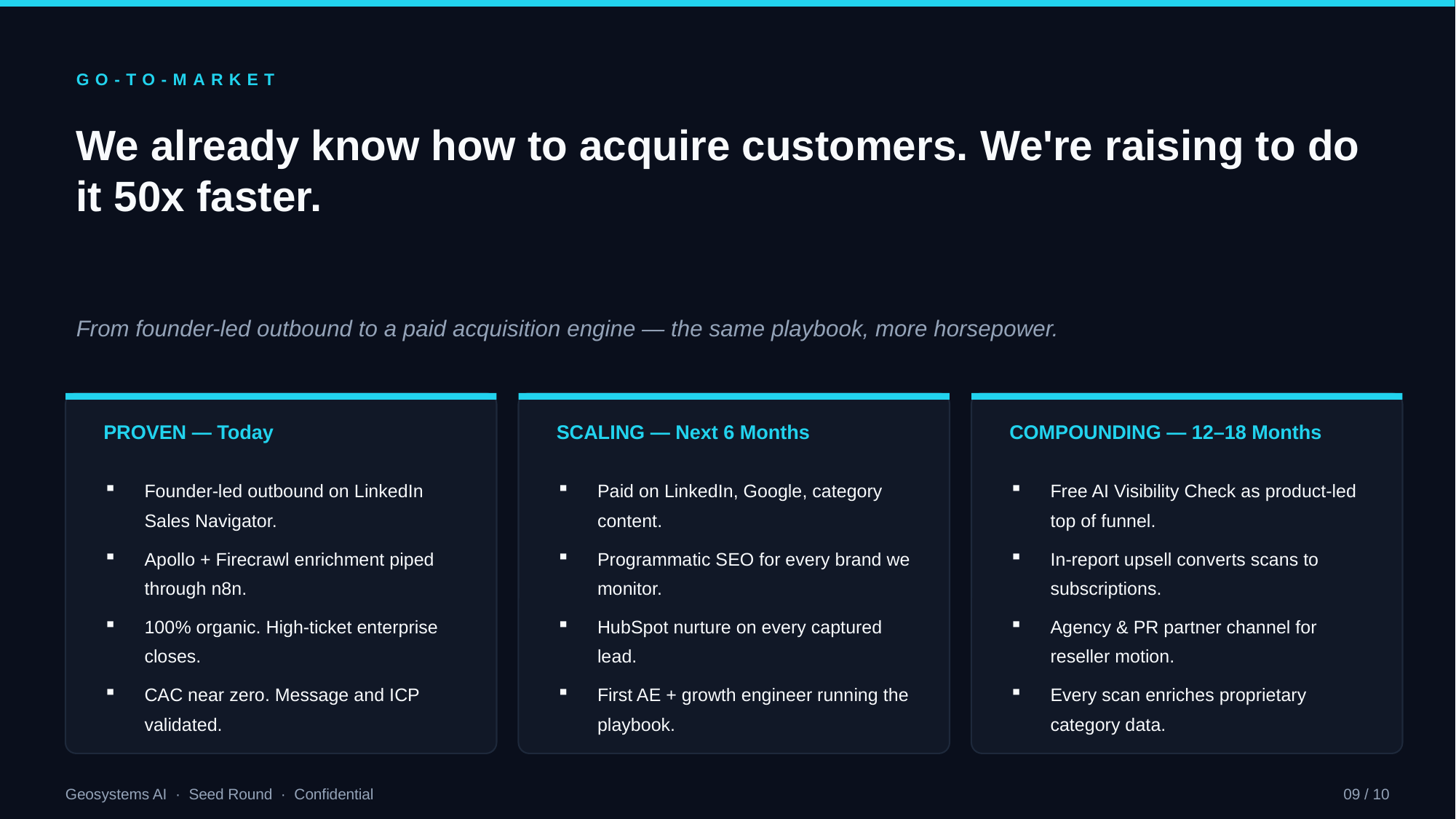

GO-TO-MARKET
We already know how to acquire customers. We're raising to do it 50x faster.
From founder-led outbound to a paid acquisition engine — the same playbook, more horsepower.

PROVEN — Today
SCALING — Next 6 Months
COMPOUNDING — 12–18 Months
Founder-led outbound on LinkedIn Sales Navigator.
Apollo + Firecrawl enrichment piped through n8n.
100% organic. High-ticket enterprise closes.
CAC near zero. Message and ICP validated.
Paid on LinkedIn, Google, category content.
Programmatic SEO for every brand we monitor.
HubSpot nurture on every captured lead.
First AE + growth engineer running the playbook.
Free AI Visibility Check as product-led top of funnel.
In-report upsell converts scans to subscriptions.
Agency & PR partner channel for reseller motion.
Every scan enriches proprietary category data.
Geosystems AI  ·  Seed Round  ·  Confidential
09 / 10